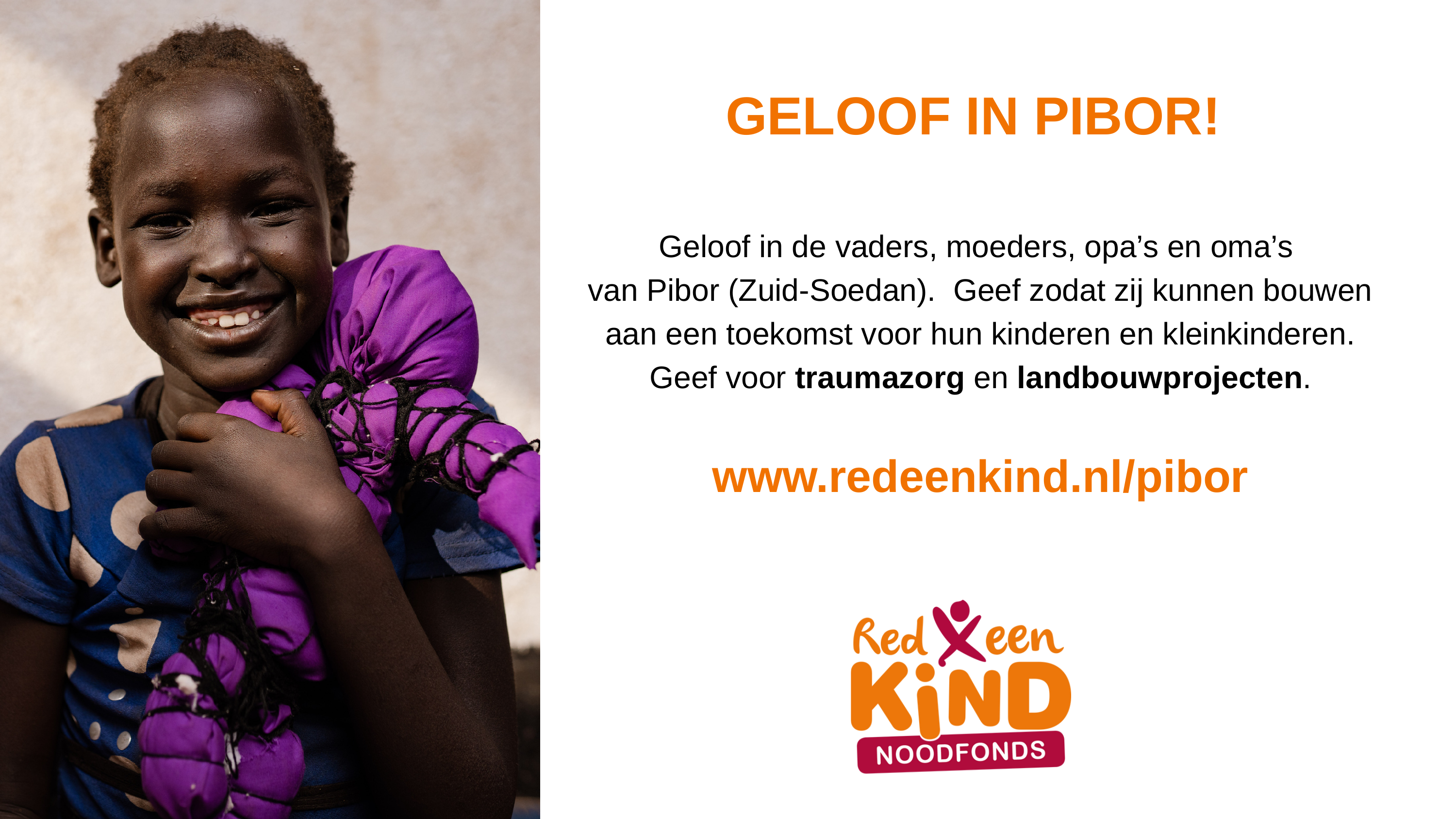

GELOOF IN PIBOR!
Geloof in de vaders, moeders, opa’s en oma’s
van Pibor (Zuid-Soedan).  Geef zodat zij kunnen bouwen aan een toekomst voor hun kinderen en kleinkinderen. Geef voor traumazorg en landbouwprojecten.

www.redeenkind.nl/pibor